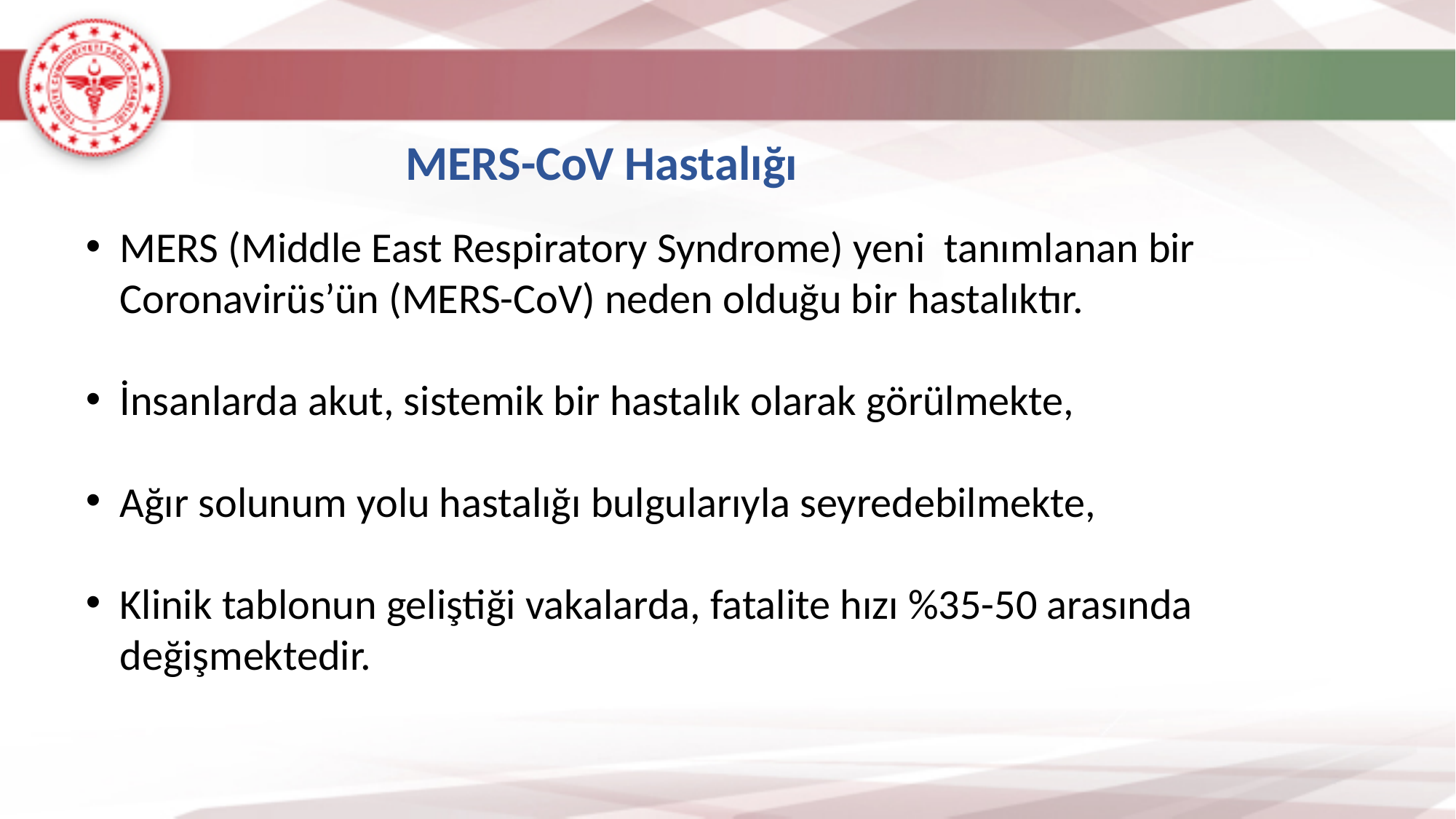

MERS-CoV Hastalığı
MERS (Middle East Respiratory Syndrome) yeni  tanımlanan bir Coronavirüs’ün (MERS-CoV) neden olduğu bir hastalıktır.

İnsanlarda akut, sistemik bir hastalık olarak görülmekte,

Ağır solunum yolu hastalığı bulgularıyla seyredebilmekte,

Klinik tablonun geliştiği vakalarda, fatalite hızı %35-50 arasında değişmektedir.